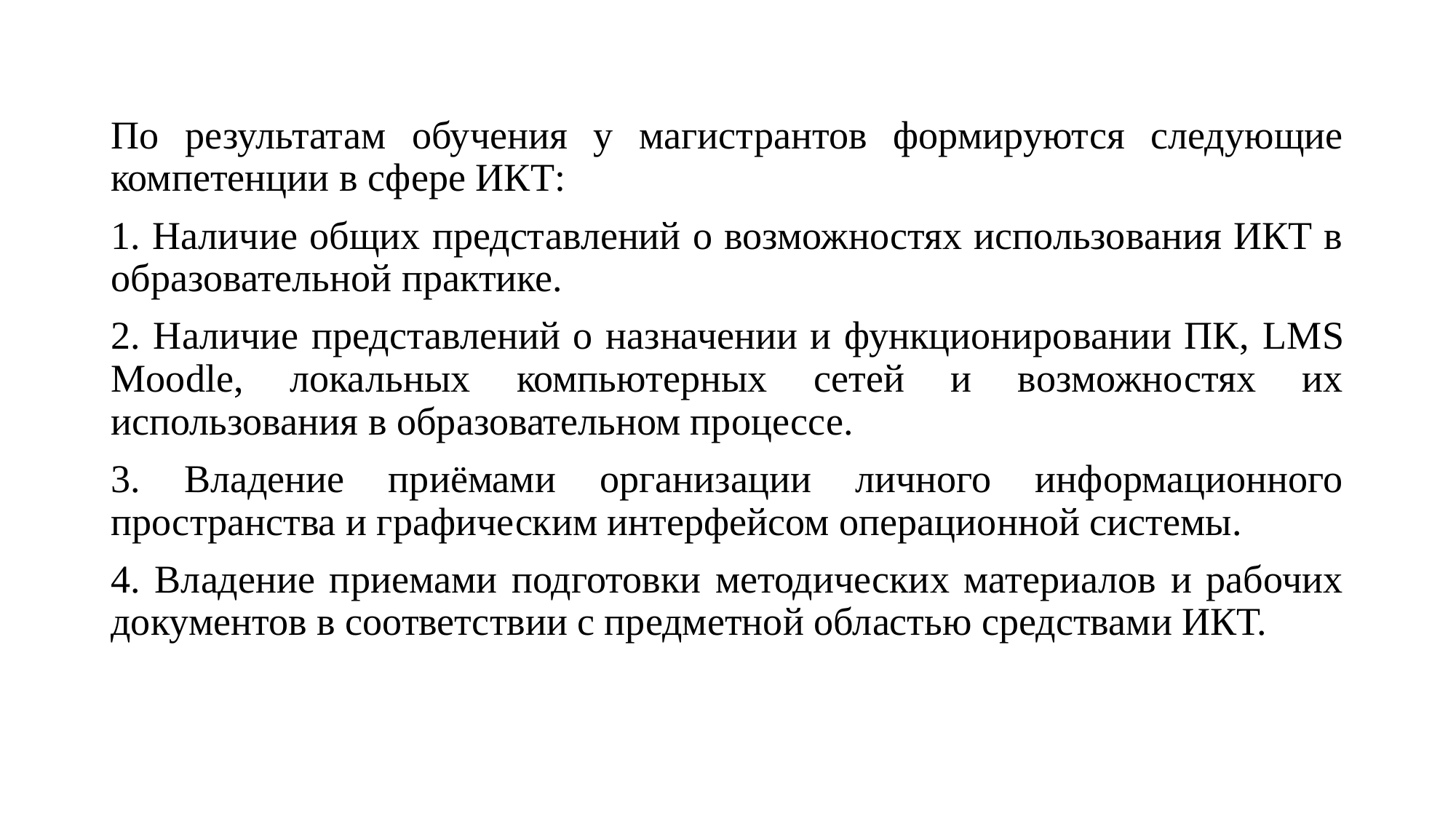

По результатам обучения у магистрантов формируются следующие компетенции в сфере ИКТ:
1. Наличие общих представлений о возможностях использования ИКТ в образовательной практике.
2. Наличие представлений о назначении и функционировании ПК, LMS Moodle, локальных компьютерных сетей и возможностях их использования в образовательном процессе.
3. Владение приёмами организации личного информационного пространства и графическим интерфейсом операционной системы.
4. Владение приемами подготовки методических материалов и рабочих документов в соответствии с предметной областью средствами ИКТ.